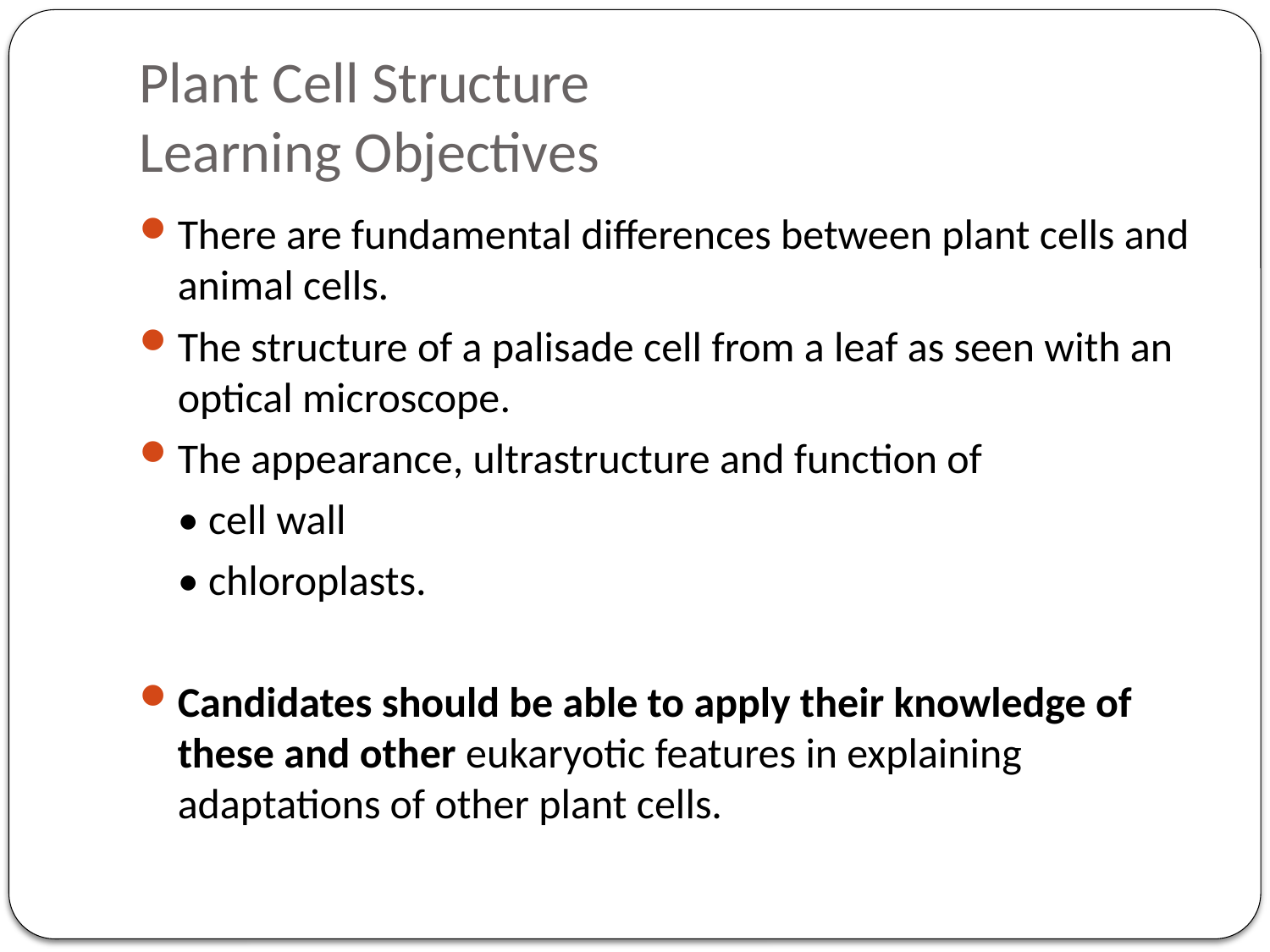

# Plant Cell Structure Learning Objectives
There are fundamental differences between plant cells and animal cells.
The structure of a palisade cell from a leaf as seen with an optical microscope.
The appearance, ultrastructure and function of
	• cell wall
	• chloroplasts.

Candidates should be able to apply their knowledge of these and other eukaryotic features in explaining adaptations of other plant cells.